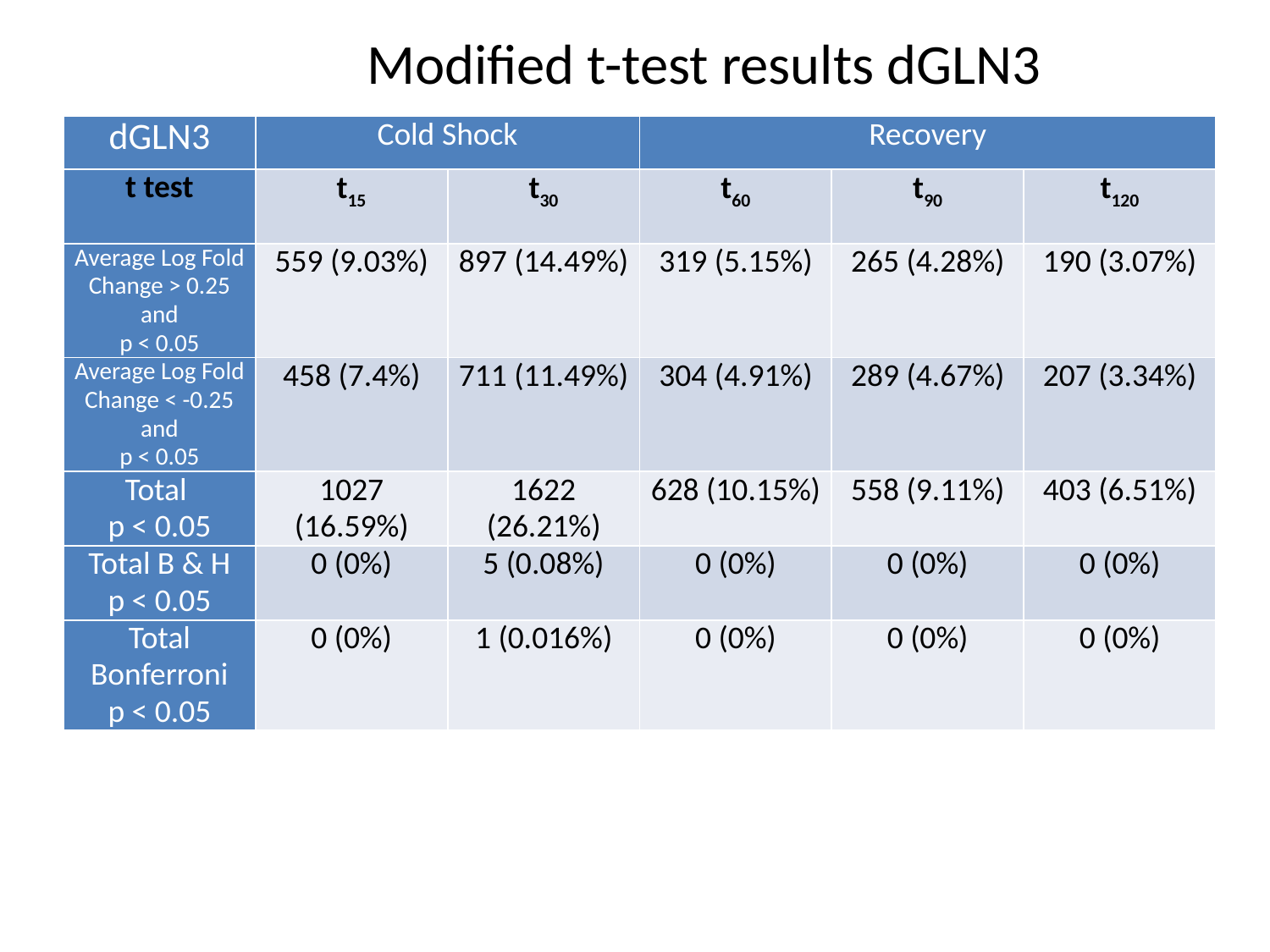

Modified t-test results dGLN3
| dGLN3 | Cold Shock |  | Recovery |  |  |
| --- | --- | --- | --- | --- | --- |
| t test | t15 | t30 | t60 | t90 | t120 |
| Average Log Fold Change > 0.25 and p < 0.05 | 559 (9.03%) | 897 (14.49%) | 319 (5.15%) | 265 (4.28%) | 190 (3.07%) |
| Average Log Fold Change < -0.25 and p < 0.05 | 458 (7.4%) | 711 (11.49%) | 304 (4.91%) | 289 (4.67%) | 207 (3.34%) |
| Total p < 0.05 | 1027 (16.59%) | 1622 (26.21%) | 628 (10.15%) | 558 (9.11%) | 403 (6.51%) |
| Total B & H p < 0.05 | 0 (0%) | 5 (0.08%) | 0 (0%) | 0 (0%) | 0 (0%) |
| Total Bonferroni p < 0.05 | 0 (0%) | 1 (0.016%) | 0 (0%) | 0 (0%) | 0 (0%) |